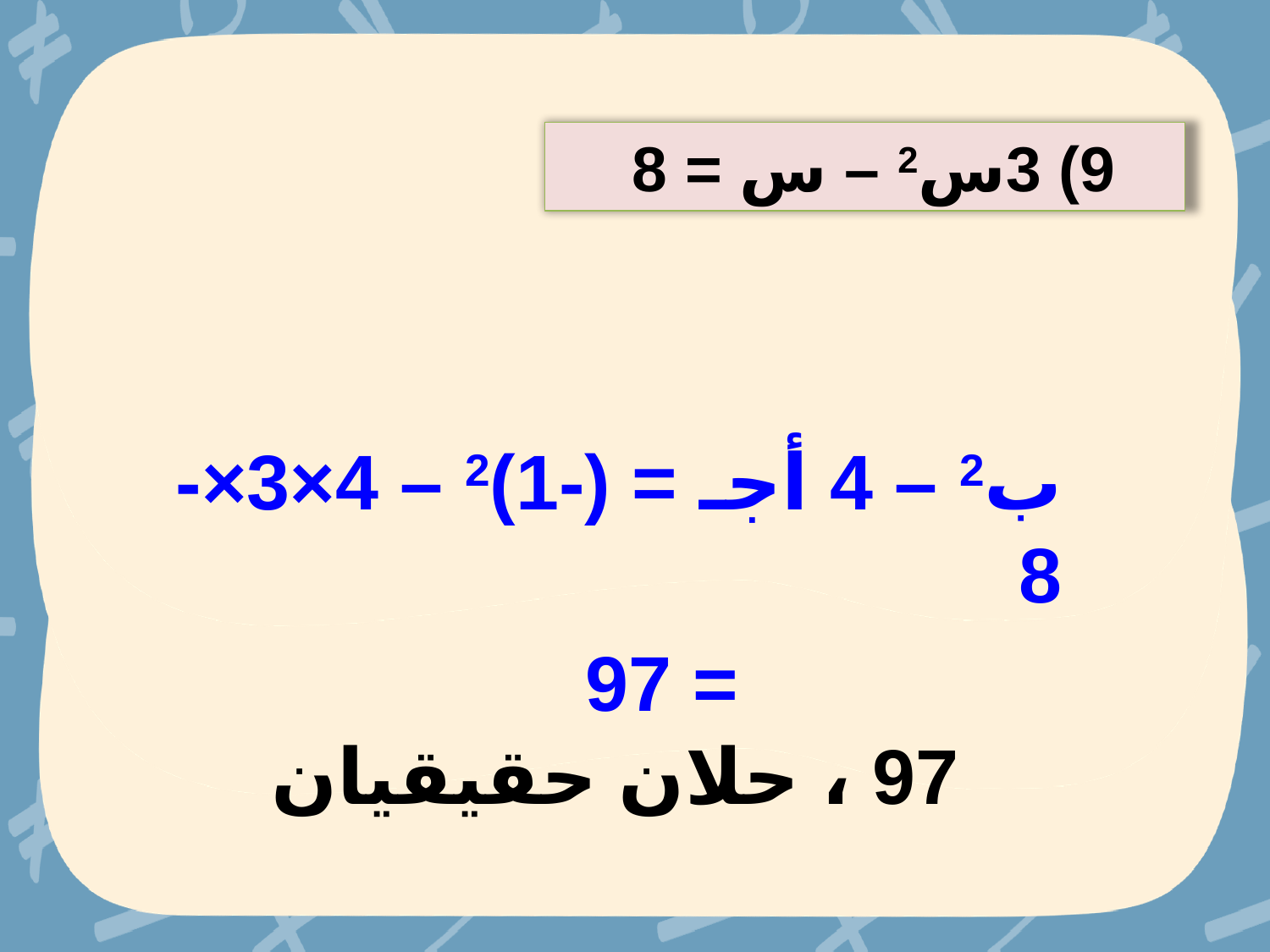

9) 3س2 – س = 8
ب2 – 4 أجـ = (-1)2 – 4×3×-8
               = 97
97 ، حلان حقيقيان